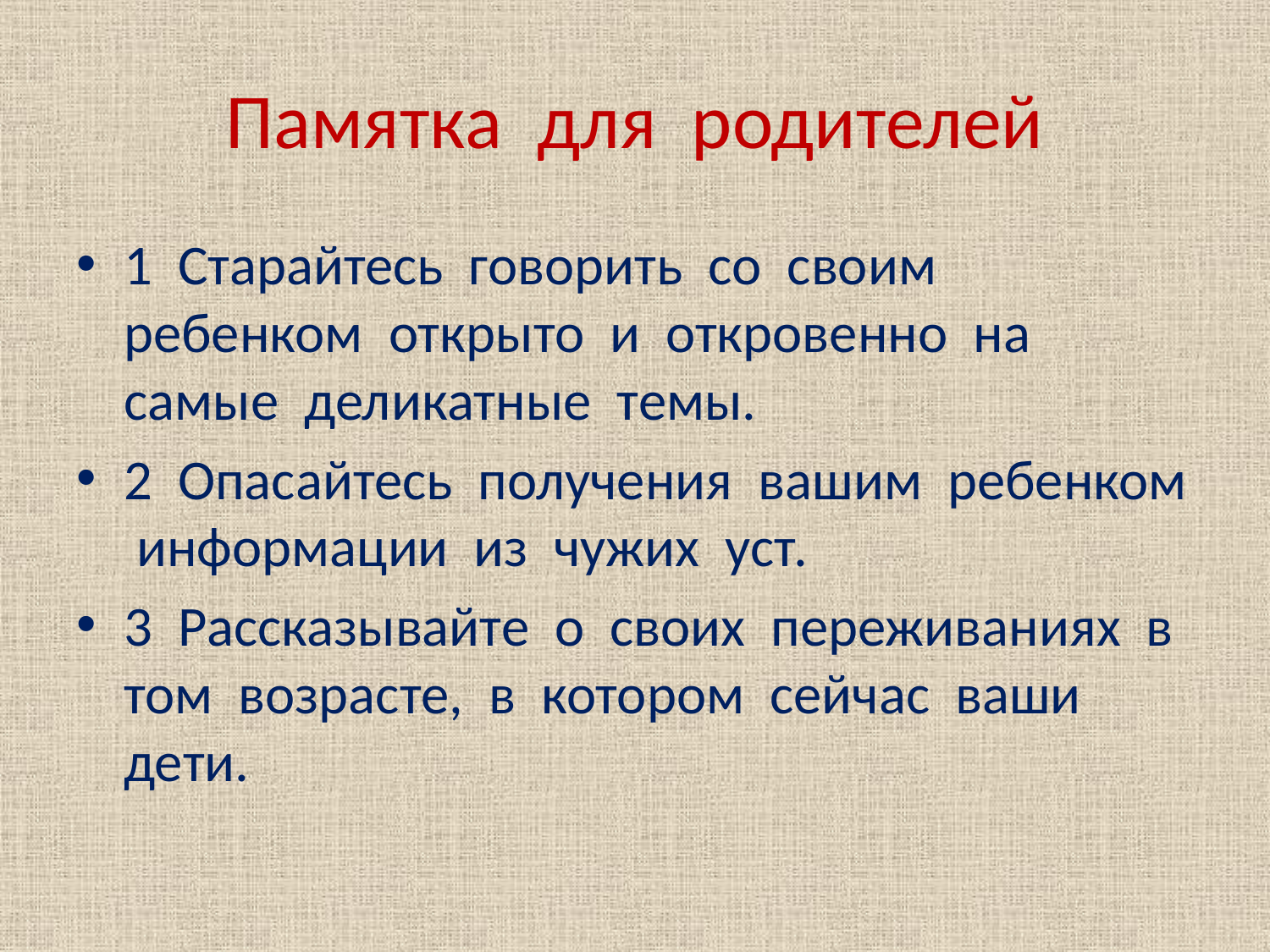

# Памятка  для  родителей
1  Старайтесь  говорить  со  своим  ребенком  открыто  и  откровенно  на  самые  деликатные  темы.
2  Опасайтесь  получения  вашим  ребенком  информации  из  чужих  уст.
3  Рассказывайте  о  своих  переживаниях  в  том  возрасте,  в  котором  сейчас  ваши  дети.